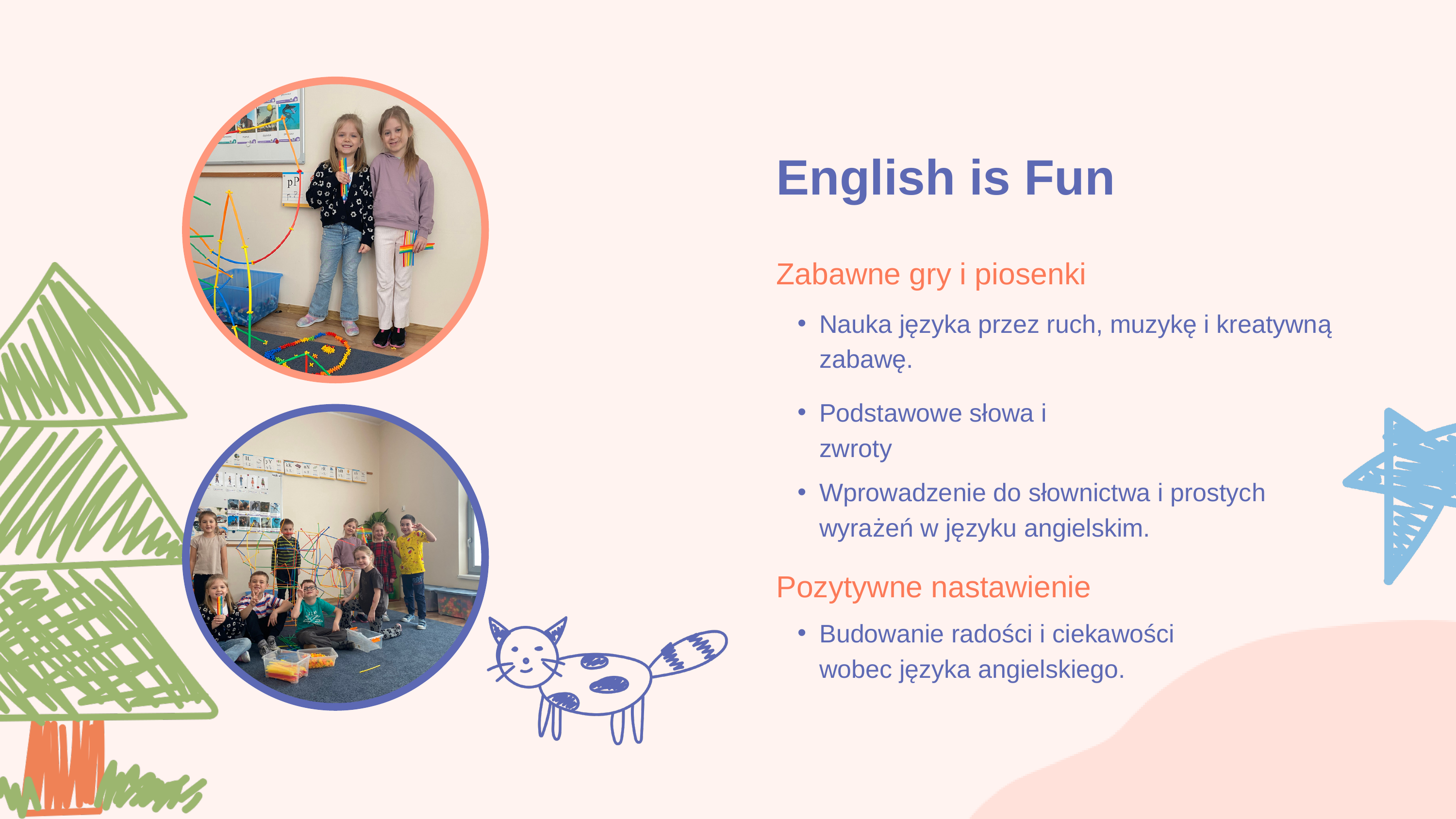

English is Fun
Zabawne gry i piosenki

Nauka języka przez ruch, muzykę i kreatywną zabawę.
Podstawowe słowa i zwroty

Wprowadzenie do słownictwa i prostych wyrażeń w języku angielskim.
Pozytywne nastawienie
Budowanie radości i ciekawości wobec języka angielskiego.